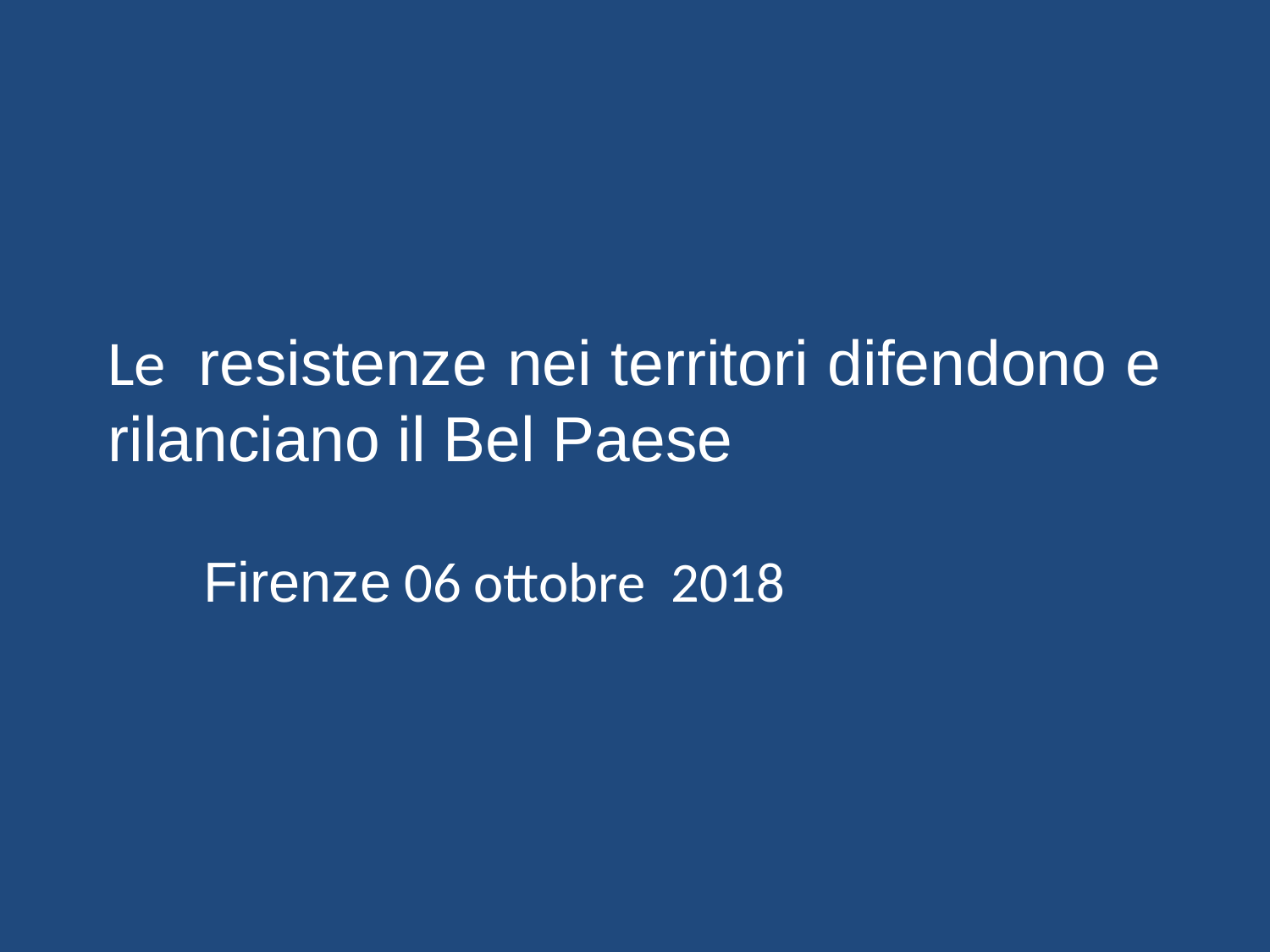

# Le  resistenze nei territori difendono e rilanciano il Bel Paese
Firenze 06 ottobre  2018